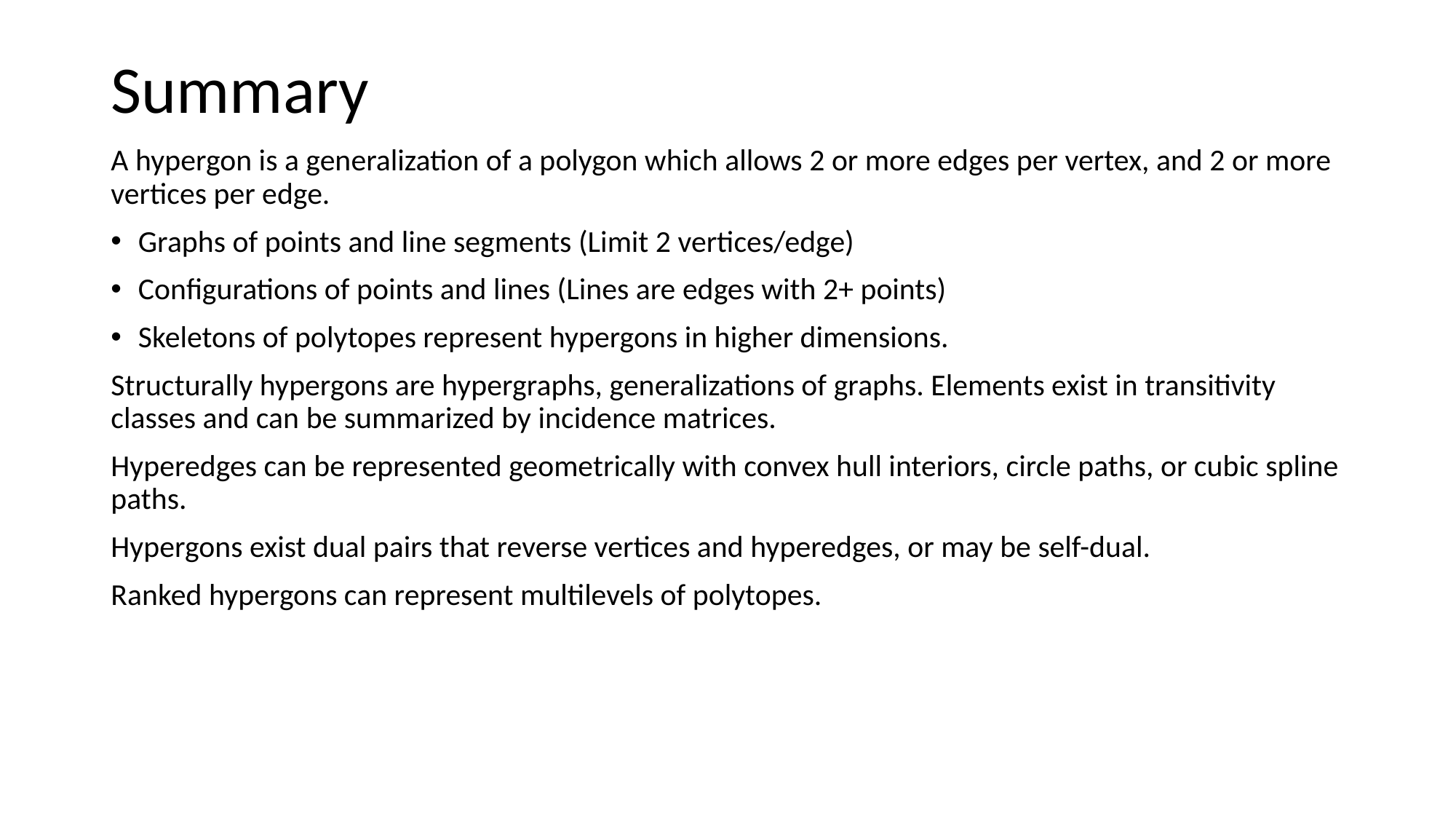

# Summary
A hypergon is a generalization of a polygon which allows 2 or more edges per vertex, and 2 or more vertices per edge.
Graphs of points and line segments (Limit 2 vertices/edge)
Configurations of points and lines (Lines are edges with 2+ points)
Skeletons of polytopes represent hypergons in higher dimensions.
Structurally hypergons are hypergraphs, generalizations of graphs. Elements exist in transitivity classes and can be summarized by incidence matrices.
Hyperedges can be represented geometrically with convex hull interiors, circle paths, or cubic spline paths.
Hypergons exist dual pairs that reverse vertices and hyperedges, or may be self-dual.
Ranked hypergons can represent multilevels of polytopes.